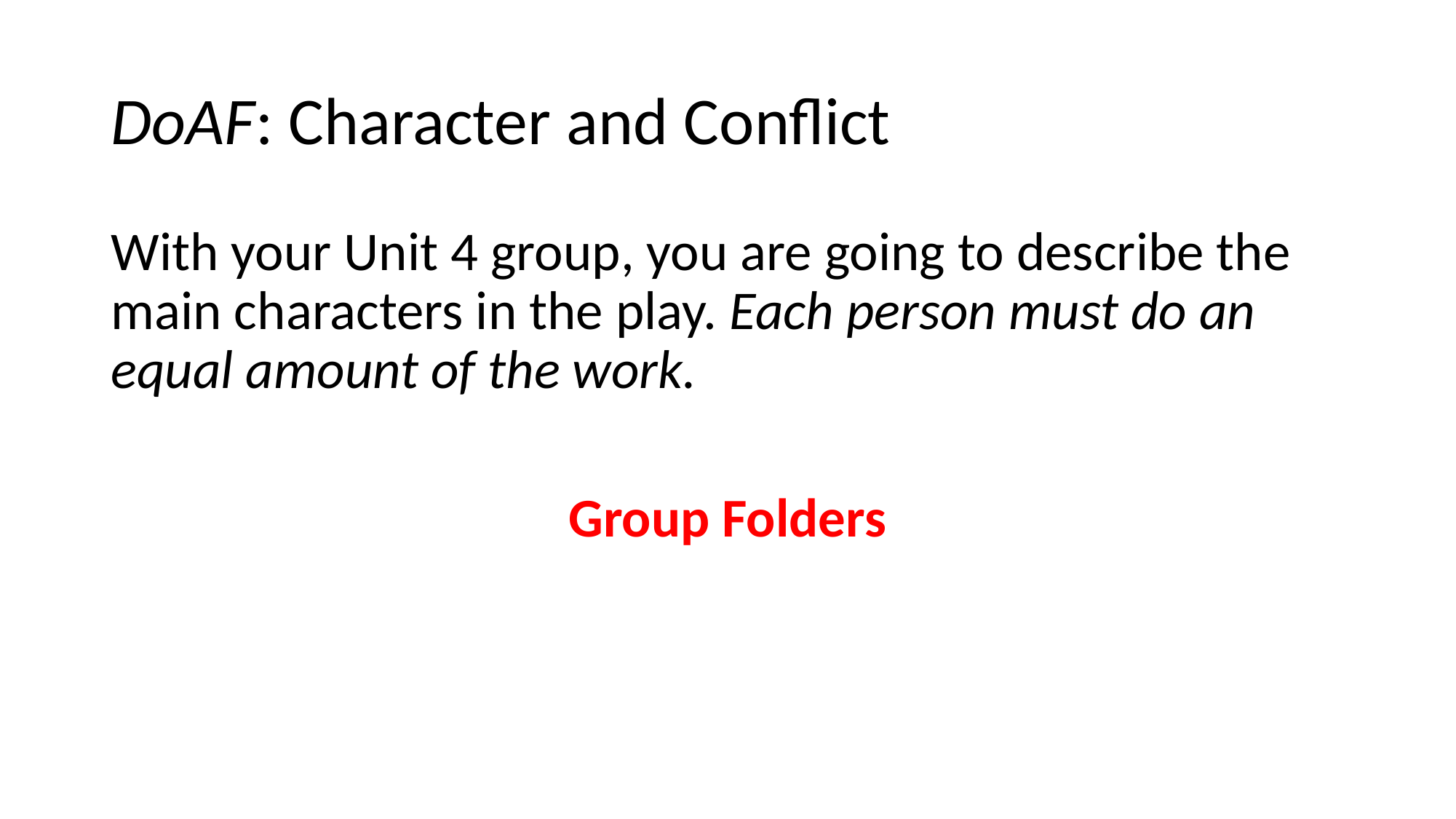

# DoAF: Character and Conflict
With your Unit 4 group, you are going to describe the main characters in the play. Each person must do an equal amount of the work.

Group Folders